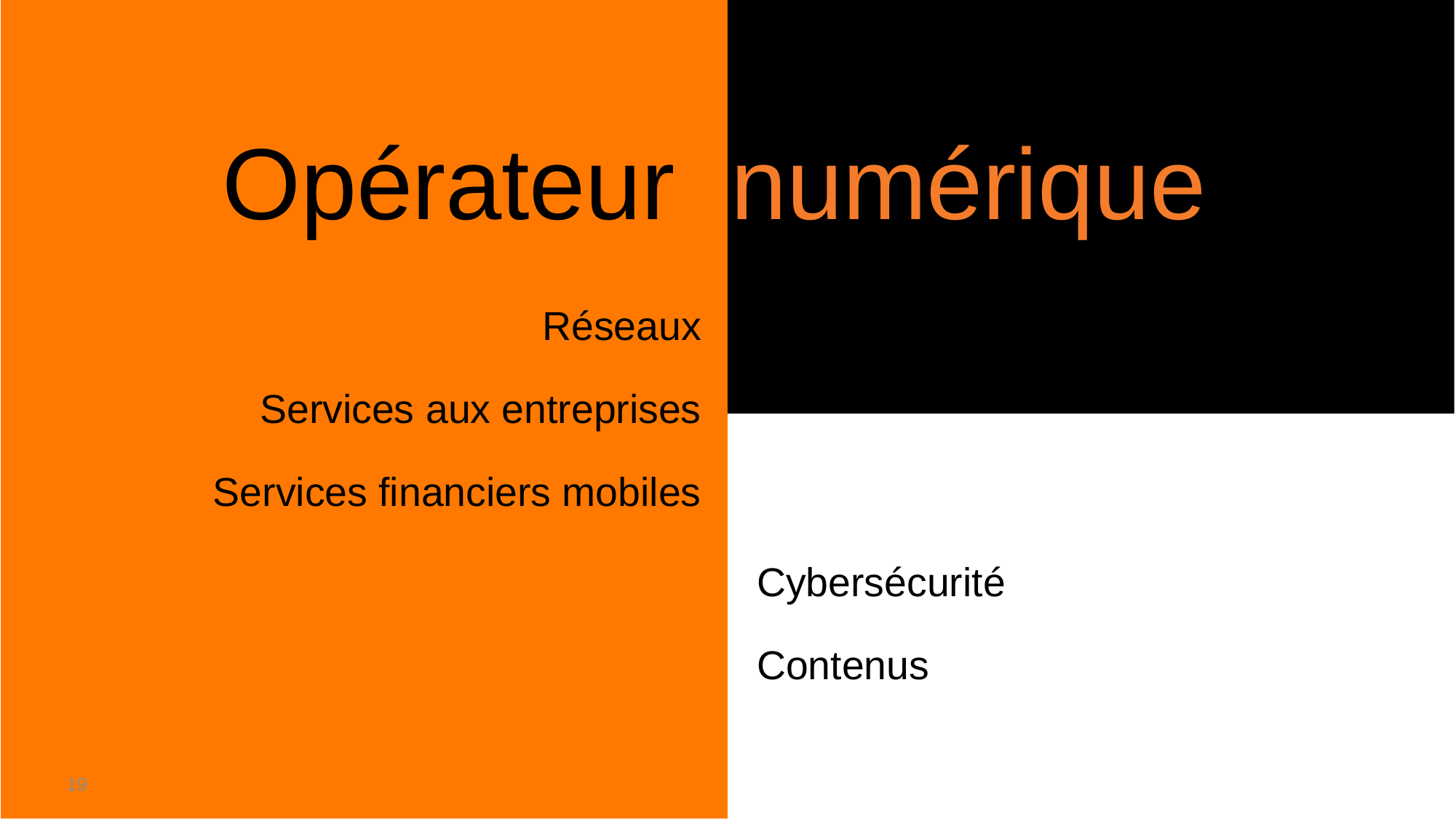

# Opérateur  numérique
Réseaux
Services aux entreprises
Services financiers mobiles
Cybersécurité
Contenus
19